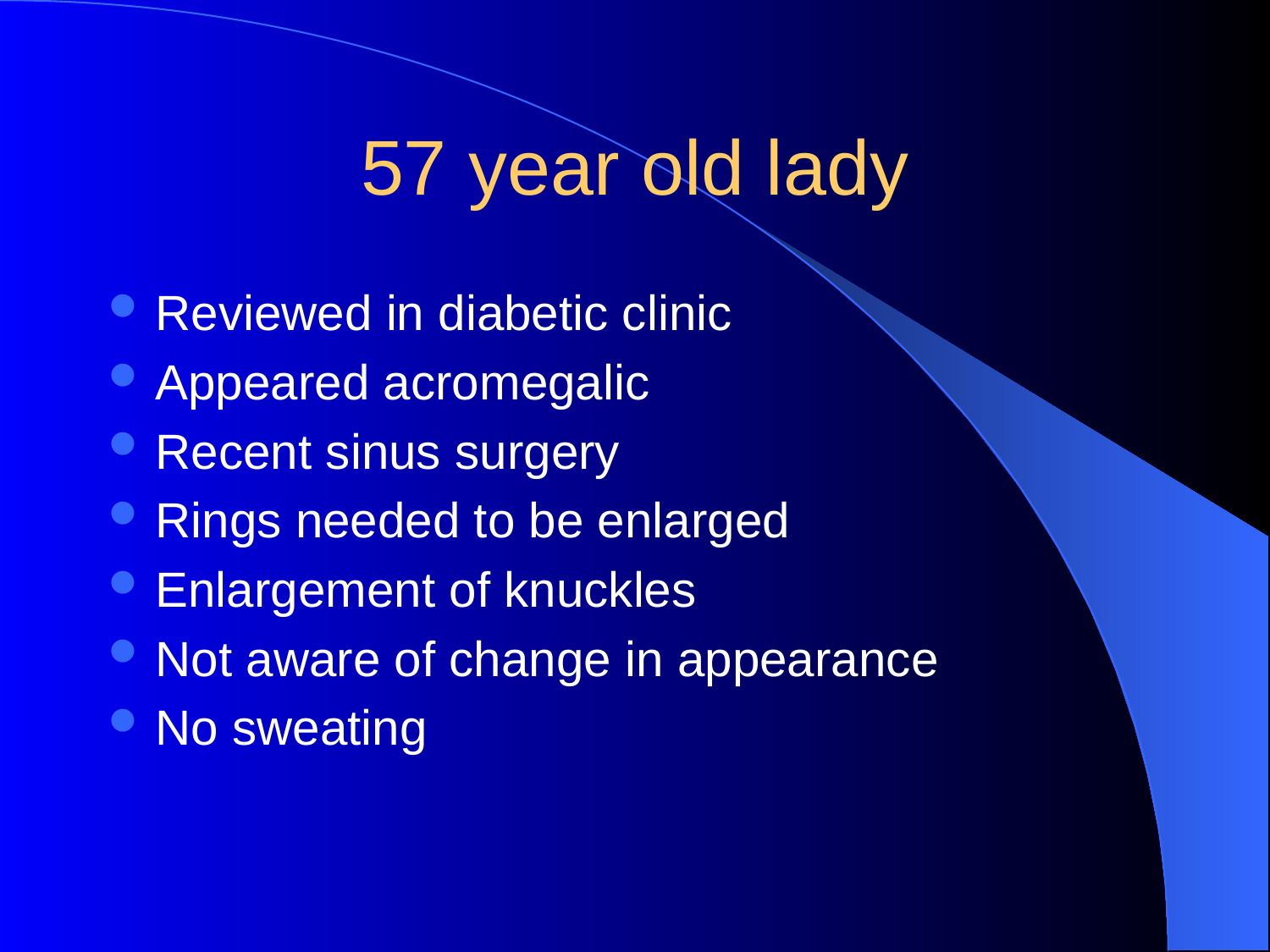

# 57 year old lady
Reviewed in diabetic clinic
Appeared acromegalic
Recent sinus surgery
Rings needed to be enlarged
Enlargement of knuckles
Not aware of change in appearance
No sweating